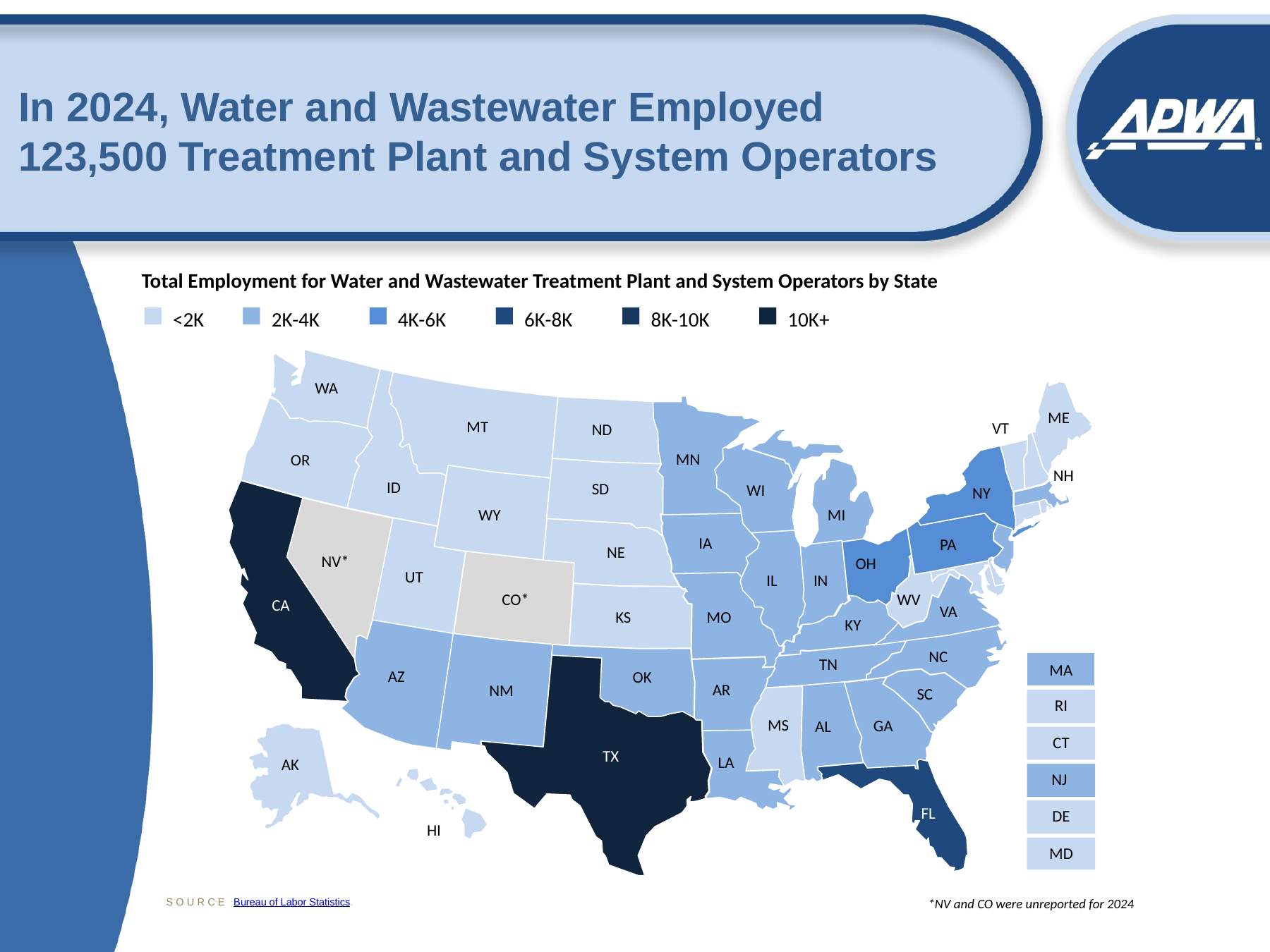

# In 2024, Water and Wastewater Employed 123,500 Treatment Plant and System Operators
Total Employment for Water and Wastewater Treatment Plant and System Operators by State
■  <2K        ■  2K-4K      ■  4K-6K      ■  6K-8K      ■  8K-10K      ■  10K+

WA
ME
MT
VT
ND
MN
OR
NH
ID
SD
WI
NY
WY
MI
IA
PA
NE
NV*
OH
UT
IL
IN
WV
CO*
CA
VA
KS
MO
KY
NC
TN
AZ
OK
AR
NM
SC
MS

GA
AL
TX
LA
AK
FL
HI

MA

RI

CT

NJ

DE

MD
*NV and CO were unreported for 2024
SOURCE Bureau of Labor Statistics.